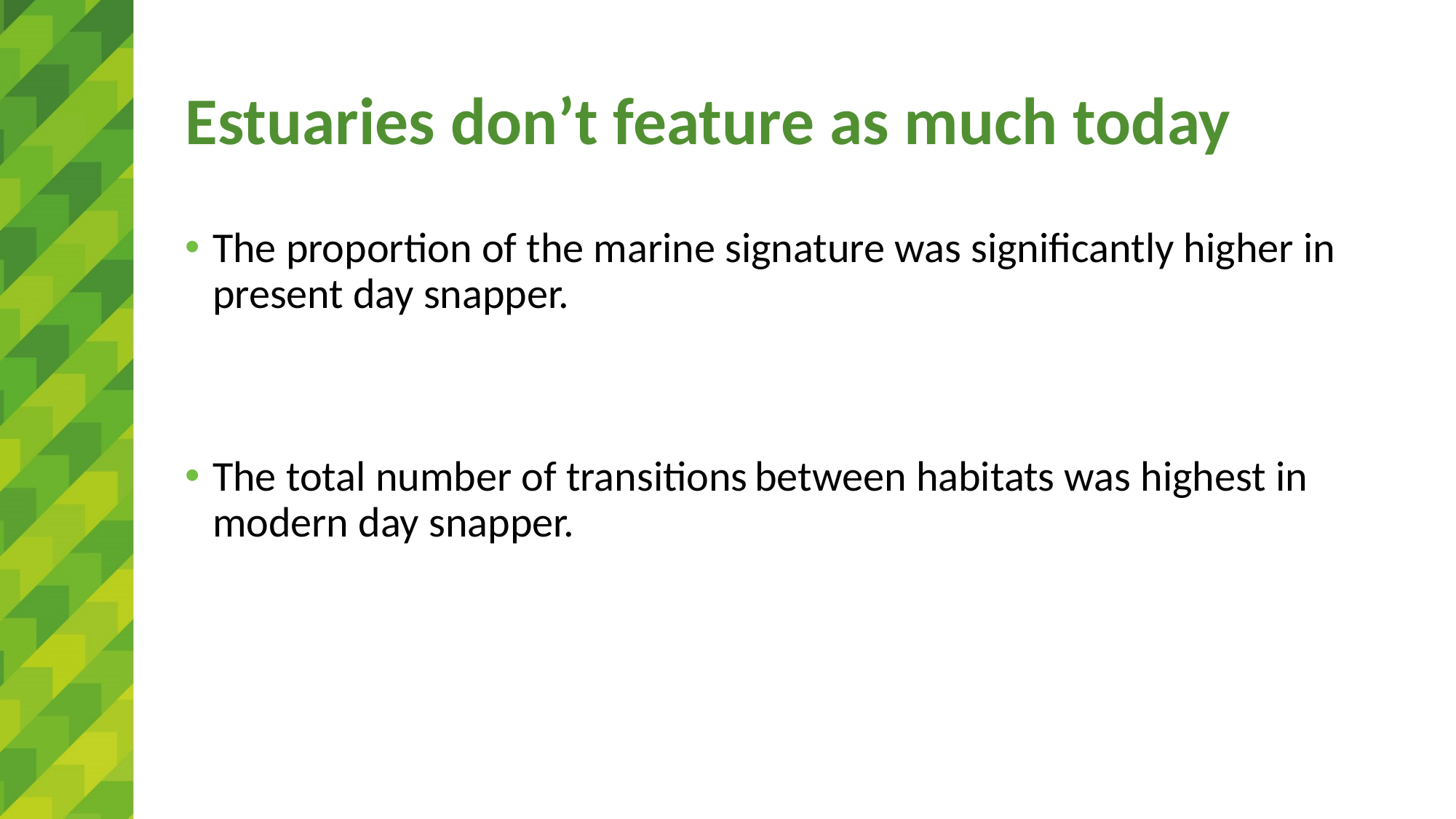

# Estuaries don’t feature as much today
The proportion of the marine signature was significantly higher in present day snapper.

The total number of transitions between habitats was highest in modern day snapper.